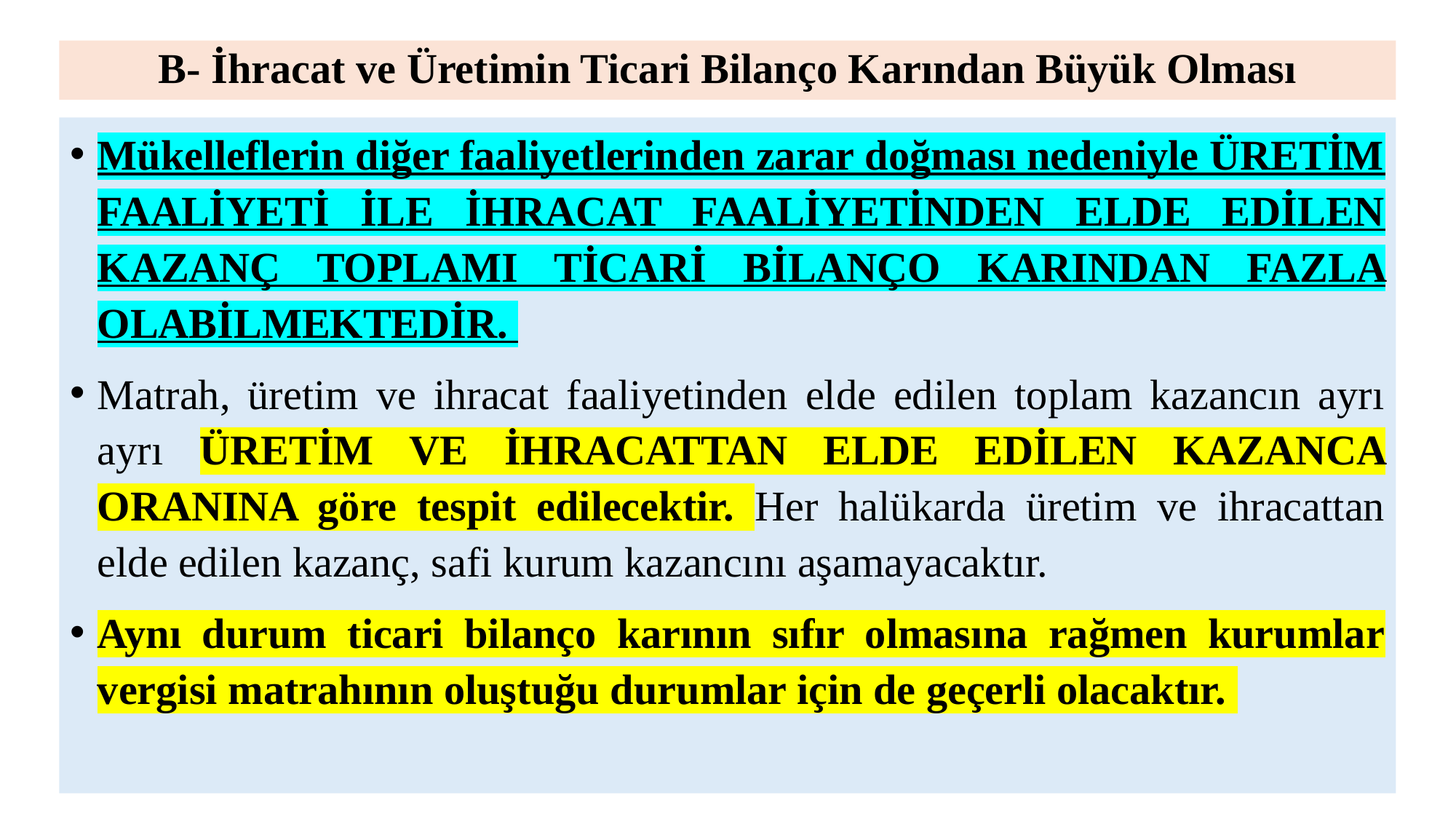

# B- İhracat ve Üretimin Ticari Bilanço Karından Büyük Olması
Mükelleflerin diğer faaliyetlerinden zarar doğması nedeniyle ÜRETİM FAALİYETİ İLE İHRACAT FAALİYETİNDEN ELDE EDİLEN KAZANÇ TOPLAMI TİCARİ BİLANÇO KARINDAN FAZLA OLABİLMEKTEDİR.
Matrah, üretim ve ihracat faaliyetinden elde edilen toplam kazancın ayrı ayrı ÜRETİM VE İHRACATTAN ELDE EDİLEN KAZANCA ORANINA göre tespit edilecektir. Her halükarda üretim ve ihracattan elde edilen kazanç, safi kurum kazancını aşamayacaktır.
Aynı durum ticari bilanço karının sıfır olmasına rağmen kurumlar vergisi matrahının oluştuğu durumlar için de geçerli olacaktır.
214